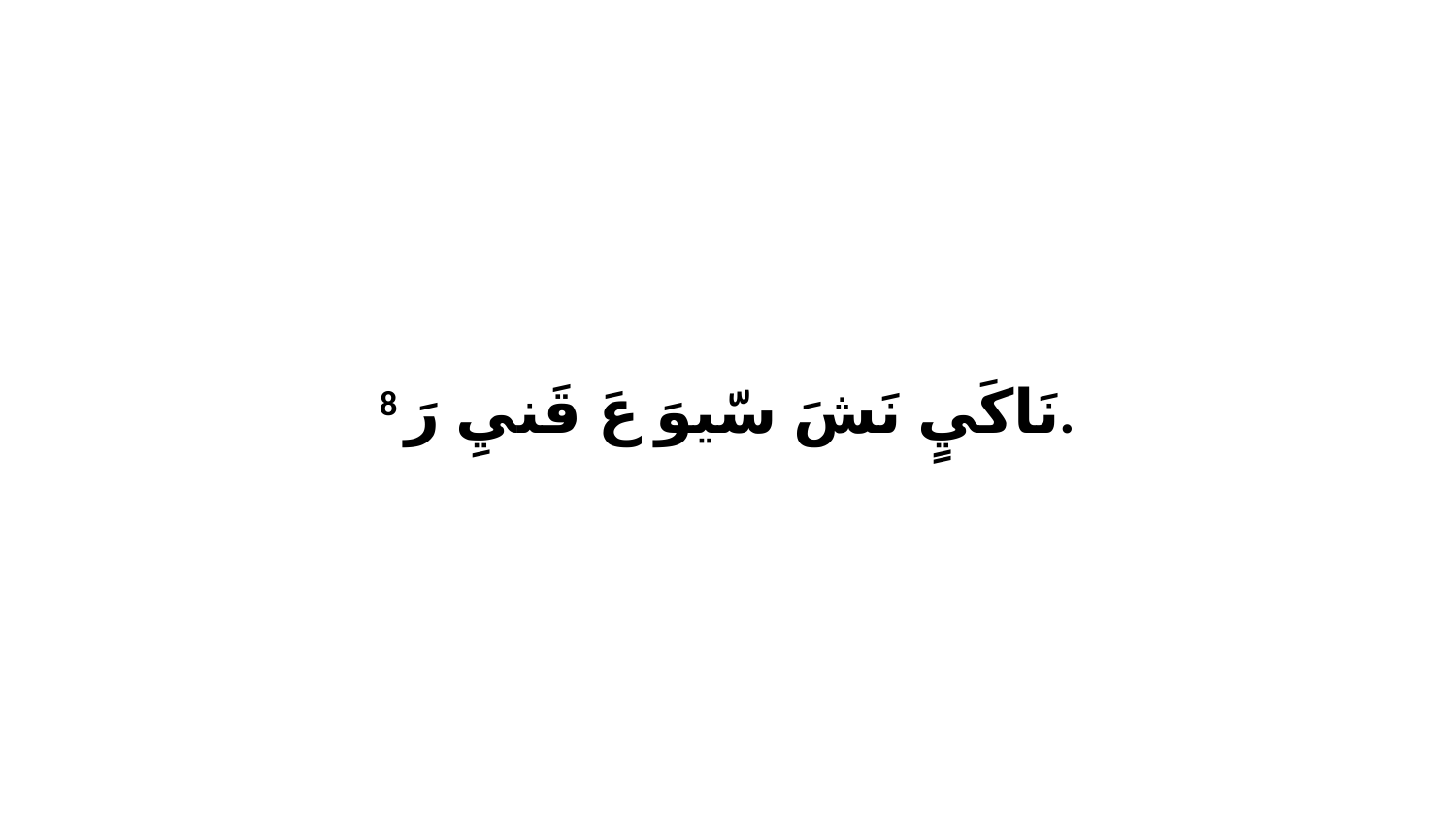

8 نَاكَيٍ نَشَ سّيوَ عَ قَنيِ رَ.